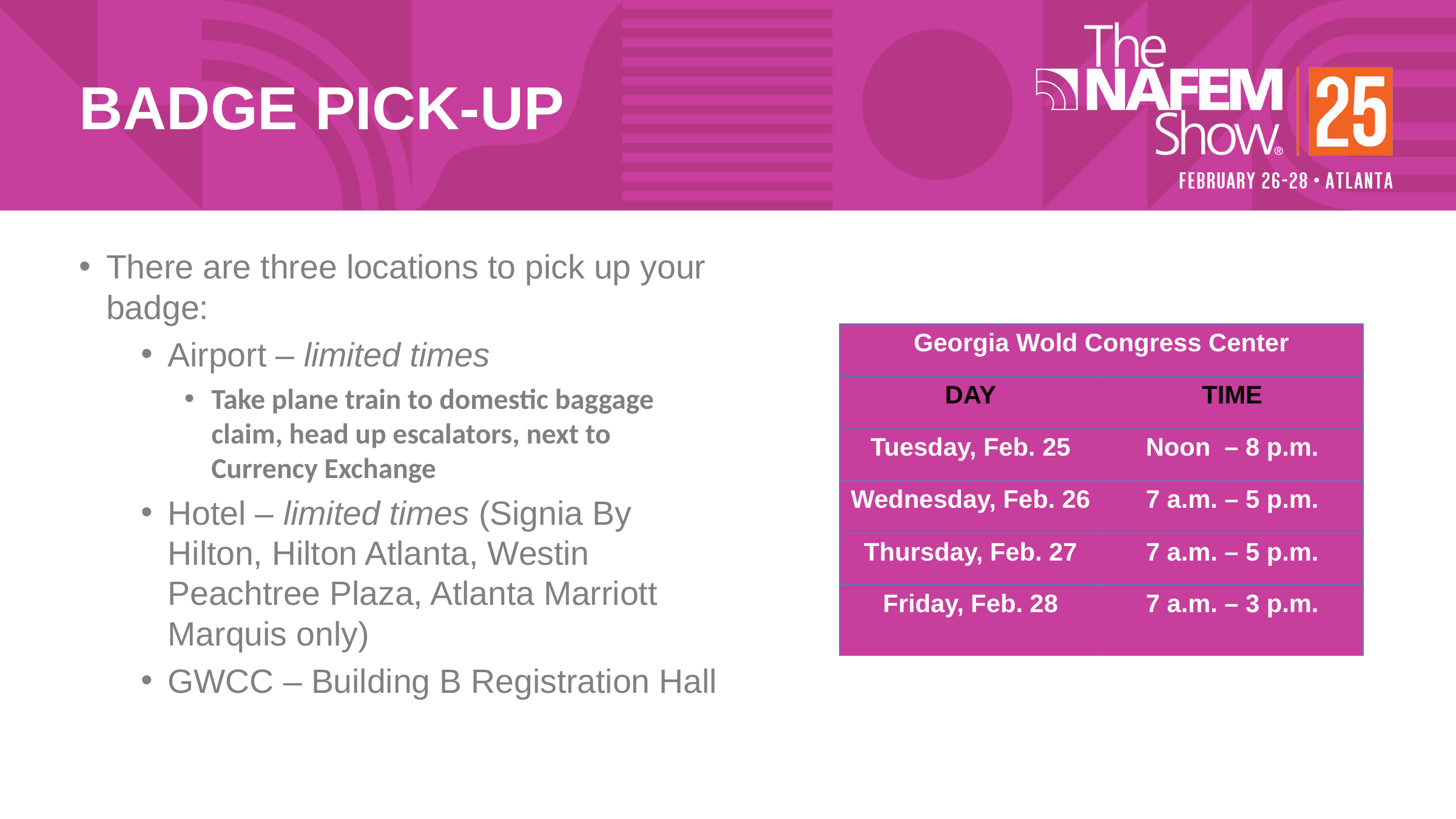

# BADGE PICK-UP
There are three locations to pick up your badge:
Airport – limited times
Take plane train to domestic baggage claim, head up escalators, next to Currency Exchange
Hotel – limited times (Signia By Hilton, Hilton Atlanta, Westin Peachtree Plaza, Atlanta Marriott Marquis only)
GWCC – Building B Registration Hall

| Georgia Wold Congress Center |  |
| --- | --- |
| DAY | TIME |
| Tuesday, Feb. 25 | Noon – 8 p.m. |
| Wednesday, Feb. 26 | 7 a.m. – 5 p.m. |
| Thursday, Feb. 27 | 7 a.m. – 5 p.m. |
| Friday, Feb. 28 | 7 a.m. – 3 p.m. |